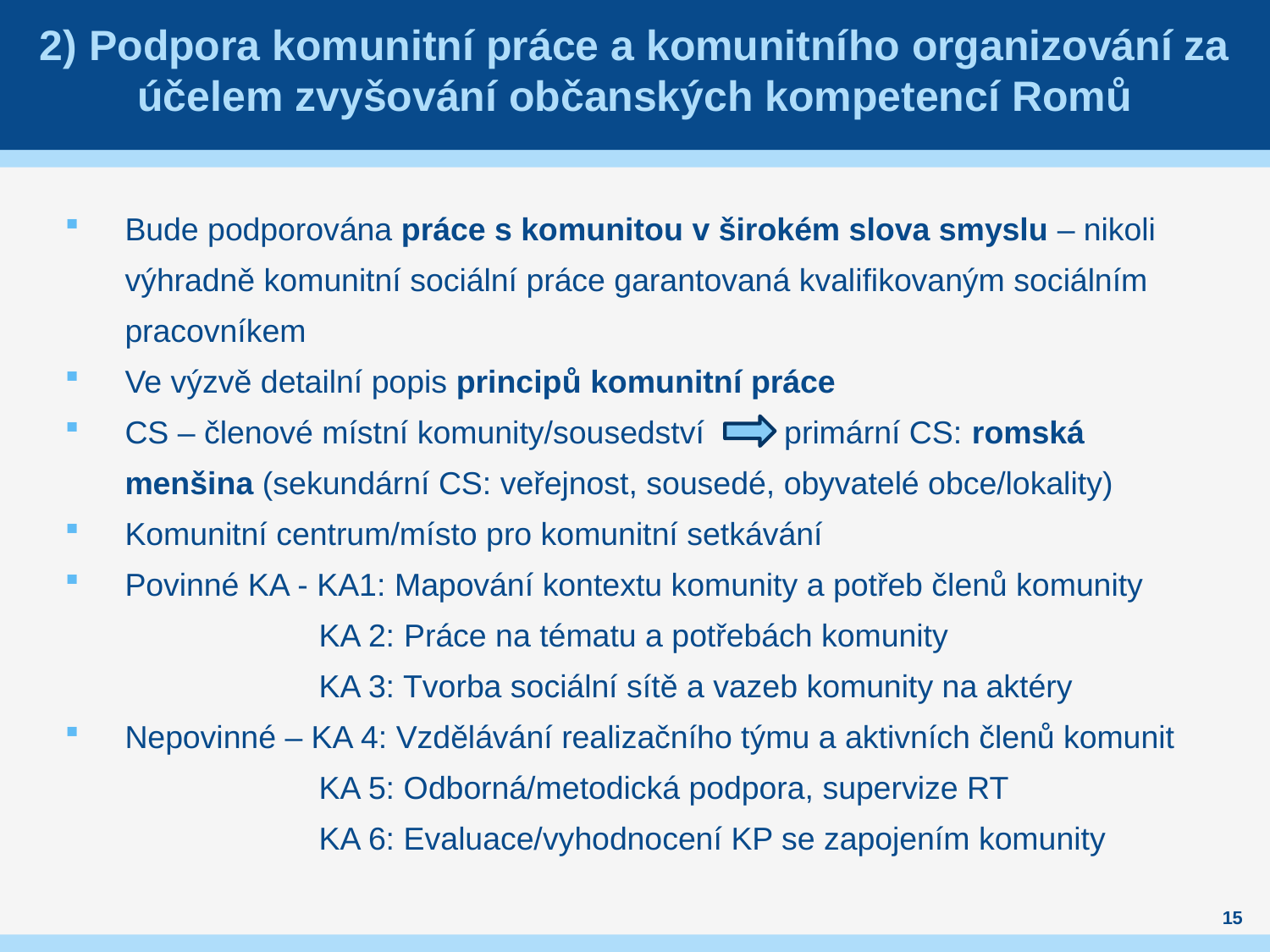

# 2) Podpora komunitní práce a komunitního organizování za účelem zvyšování občanských kompetencí Romů
Bude podporována práce s komunitou v širokém slova smyslu – nikoli výhradně komunitní sociální práce garantovaná kvalifikovaným sociálním pracovníkem
Ve výzvě detailní popis principů komunitní práce
CS – členové místní komunity/sousedství         primární CS: romská menšina (sekundární CS: veřejnost, sousedé, obyvatelé obce/lokality)
Komunitní centrum/místo pro komunitní setkávání
Povinné KA - KA1: Mapování kontextu komunity a potřeb členů komunity
		KA 2: Práce na tématu a potřebách komunity
		KA 3: Tvorba sociální sítě a vazeb komunity na aktéry
Nepovinné – KA 4: Vzdělávání realizačního týmu a aktivních členů komunit
		KA 5: Odborná/metodická podpora, supervize RT
		KA 6: Evaluace/vyhodnocení KP se zapojením komunity

15